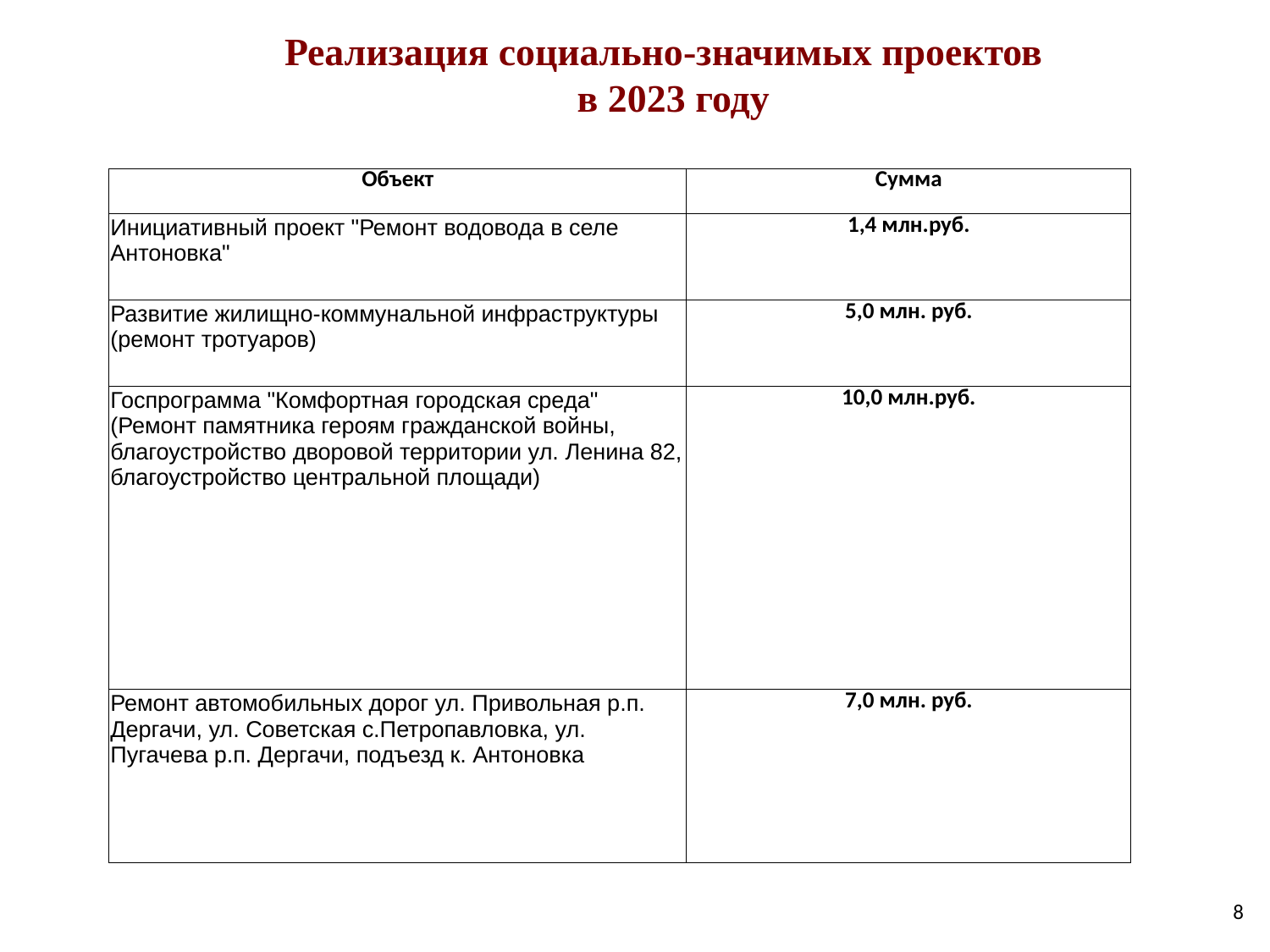

Реализация социально-значимых проектов
в 2023 году
| Объект | Сумма |
| --- | --- |
| Инициативный проект "Ремонт водовода в селе Антоновка" | 1,4 млн.руб. |
| Развитие жилищно-коммунальной инфраструктуры (ремонт тротуаров) | 5,0 млн. руб. |
| Госпрограмма "Комфортная городская среда" (Ремонт памятника героям гражданской войны, благоустройство дворовой территории ул. Ленина 82, благоустройство центральной площади) | 10,0 млн.руб. |
| Ремонт автомобильных дорог ул. Привольная р.п. Дергачи, ул. Советская с.Петропавловка, ул. Пугачева р.п. Дергачи, подъезд к. Антоновка | 7,0 млн. руб. |
8